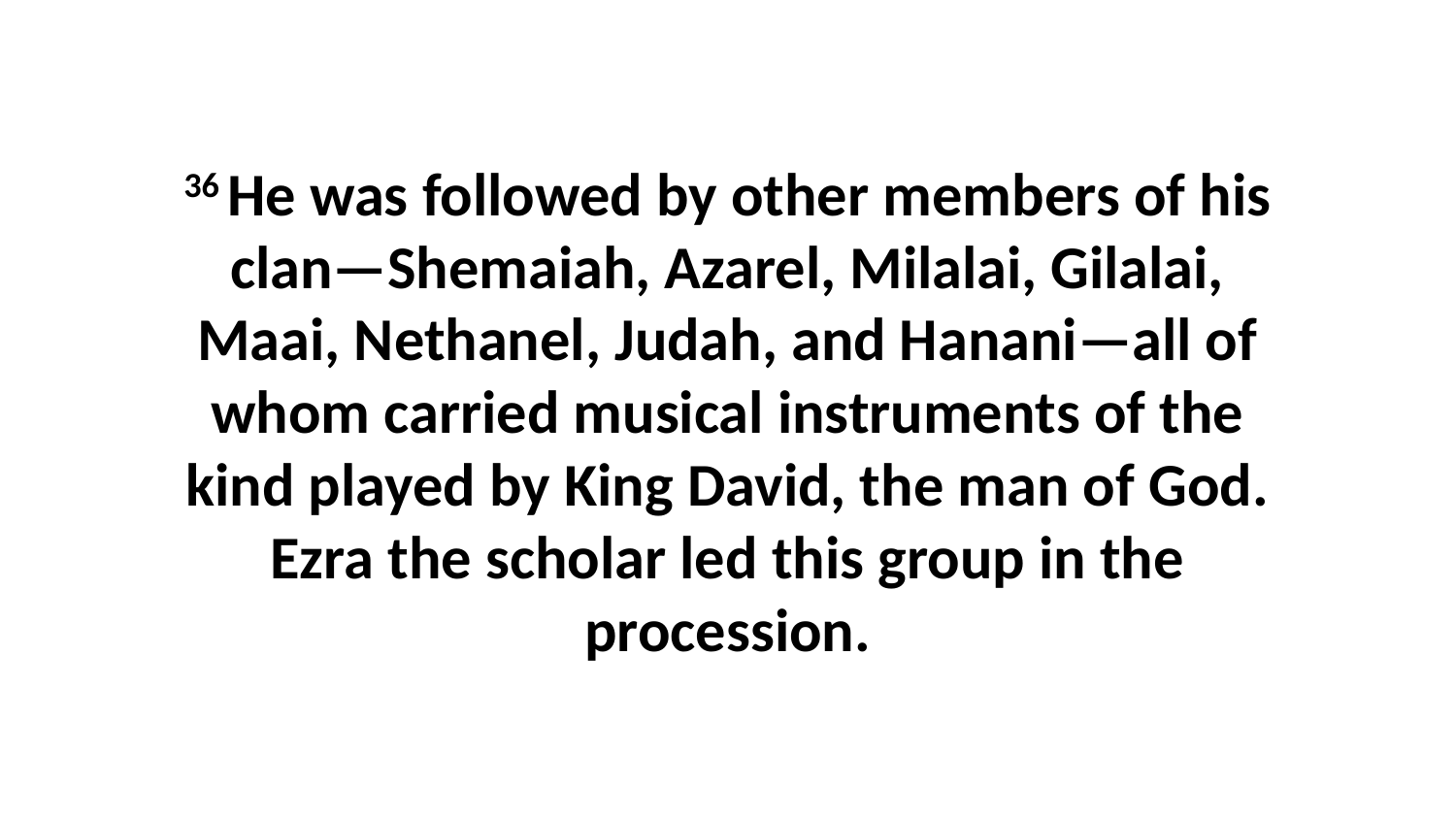

36 He was followed by other members of his clan—Shemaiah, Azarel, Milalai, Gilalai, Maai, Nethanel, Judah, and Hanani—all of whom carried musical instruments of the kind played by King David, the man of God. Ezra the scholar led this group in the procession.